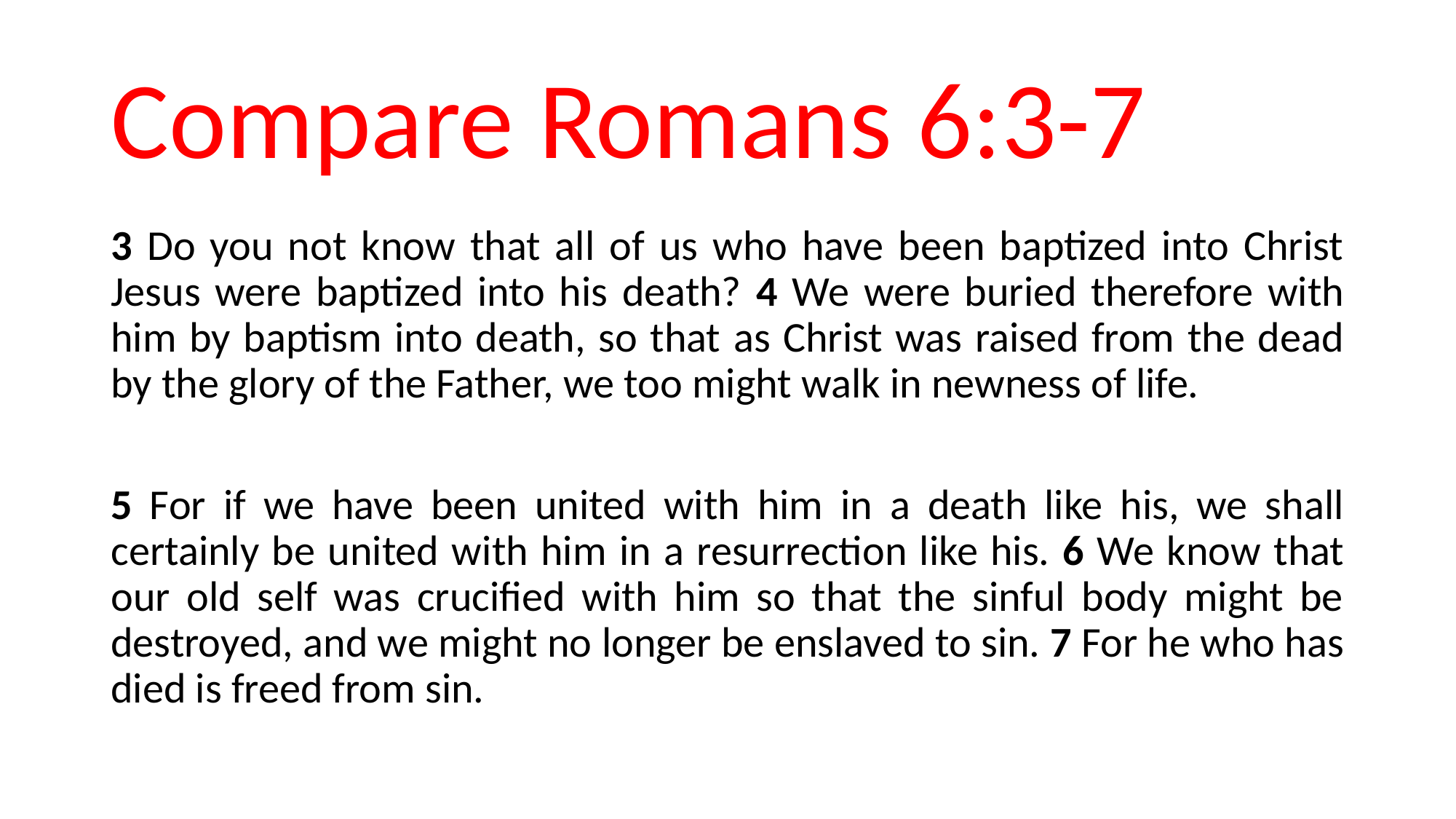

# Compare Romans 6:3-7
3 Do you not know that all of us who have been baptized into Christ Jesus were baptized into his death? 4 We were buried therefore with him by baptism into death, so that as Christ was raised from the dead by the glory of the Father, we too might walk in newness of life.

5 For if we have been united with him in a death like his, we shall certainly be united with him in a resurrection like his. 6 We know that our old self was crucified with him so that the sinful body might be destroyed, and we might no longer be enslaved to sin. 7 For he who has died is freed from sin.